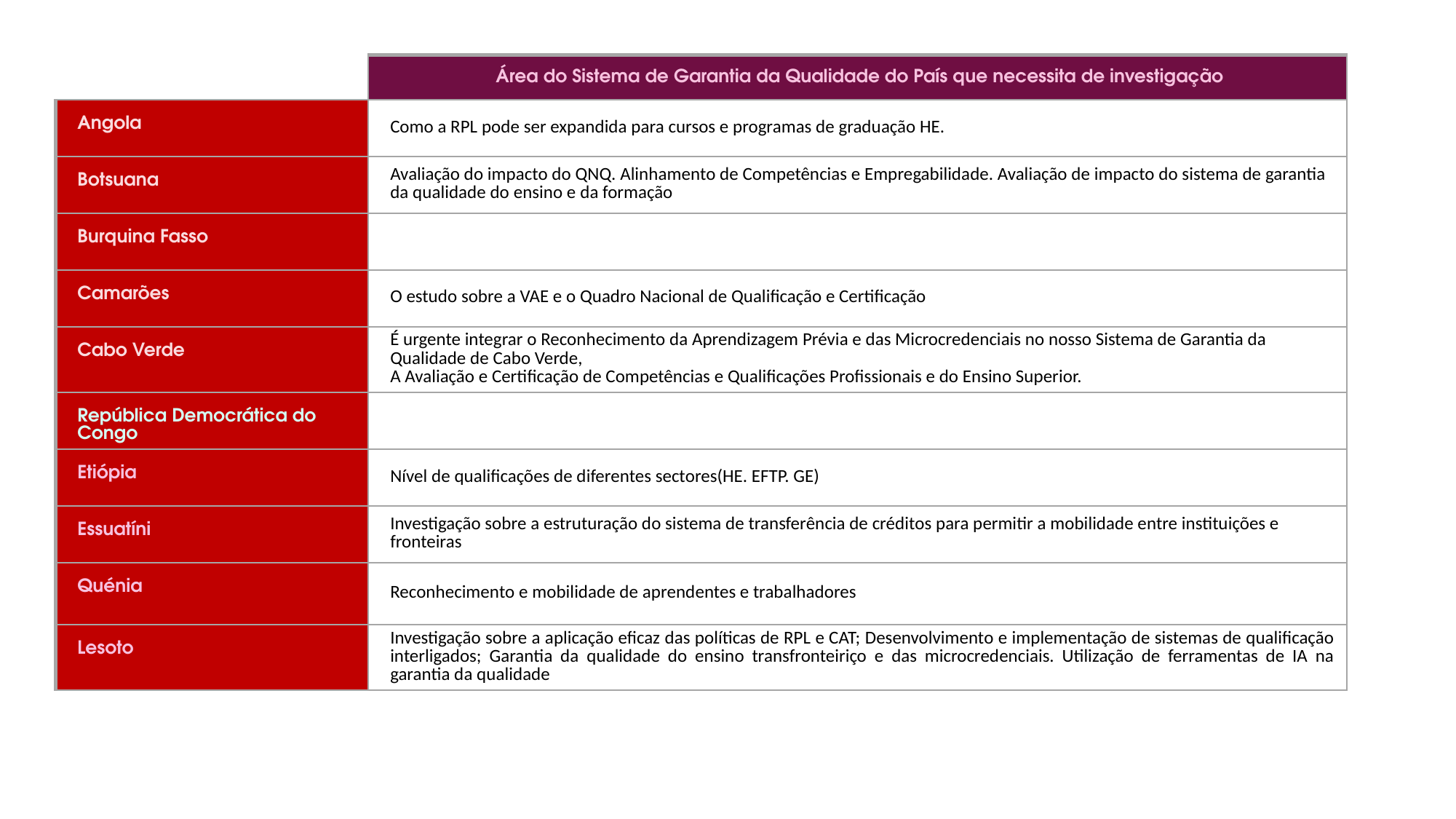

|  | Área do Sistema de Garantia da Qualidade do País que necessita de investigação |
| --- | --- |
| Angola | Como a RPL pode ser expandida para cursos e programas de graduação HE. |
| Botsuana | Avaliação do impacto do QNQ. Alinhamento de Competências e Empregabilidade. Avaliação de impacto do sistema de garantia da qualidade do ensino e da formação |
| Burquina Fasso |  |
| Camarões | O estudo sobre a VAE e o Quadro Nacional de Qualificação e Certificação |
| Cabo Verde | É urgente integrar o Reconhecimento da Aprendizagem Prévia e das Microcredenciais no nosso Sistema de Garantia da Qualidade de Cabo Verde, A Avaliação e Certificação de Competências e Qualificações Profissionais e do Ensino Superior. |
| República Democrática do Congo |  |
| Etiópia | Nível de qualificações de diferentes sectores(HE. EFTP. GE) |
| Essuatíni | Investigação sobre a estruturação do sistema de transferência de créditos para permitir a mobilidade entre instituições e fronteiras |
| Quénia | Reconhecimento e mobilidade de aprendentes e trabalhadores |
| Lesoto | Investigação sobre a aplicação eficaz das políticas de RPL e CAT; Desenvolvimento e implementação de sistemas de qualificação interligados; Garantia da qualidade do ensino transfronteiriço e das microcredenciais. Utilização de ferramentas de IA na garantia da qualidade |